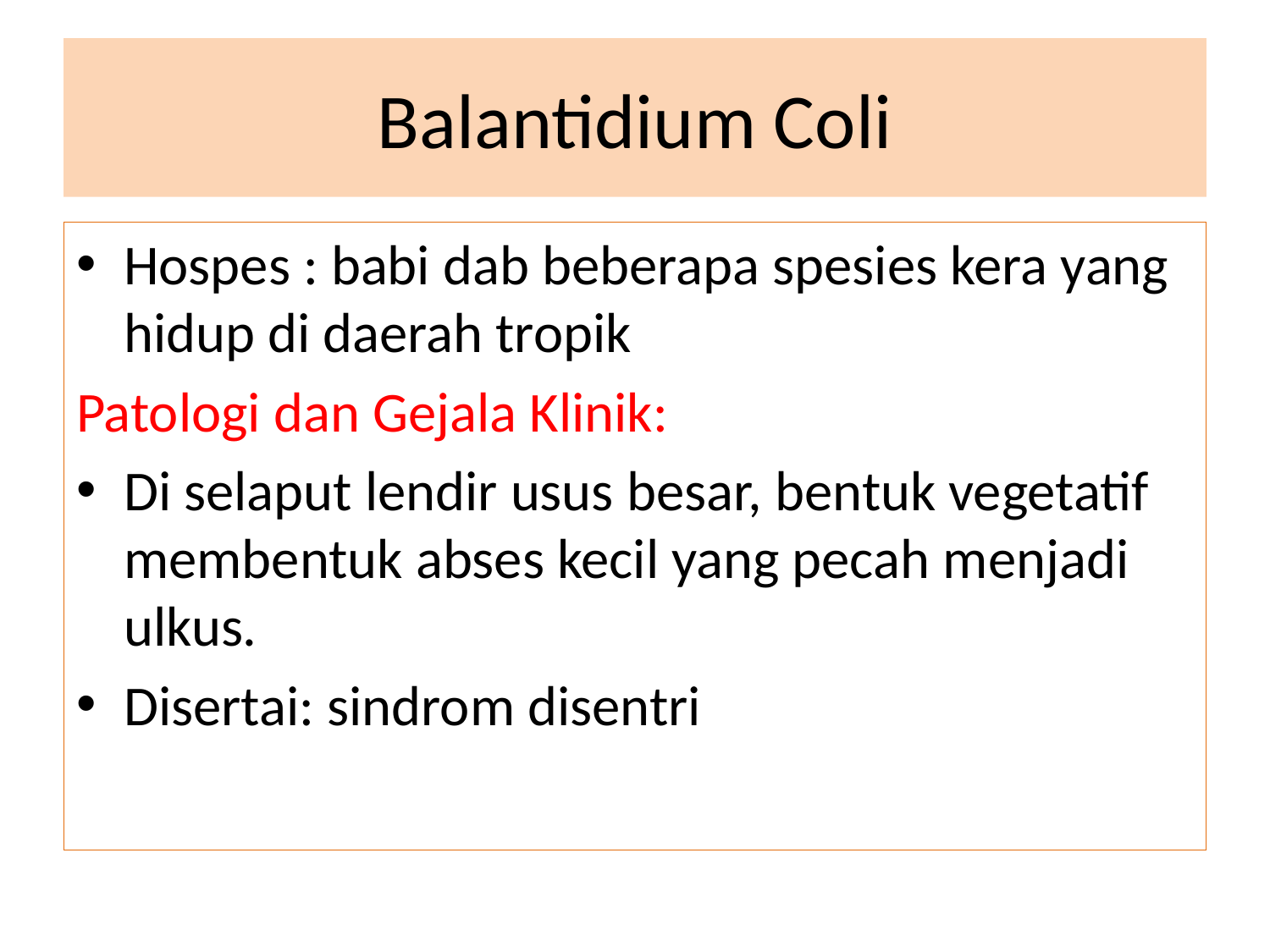

# Balantidium Coli
Hospes : babi dab beberapa spesies kera yang hidup di daerah tropik
Patologi dan Gejala Klinik:
Di selaput lendir usus besar, bentuk vegetatif membentuk abses kecil yang pecah menjadi ulkus.
Disertai: sindrom disentri